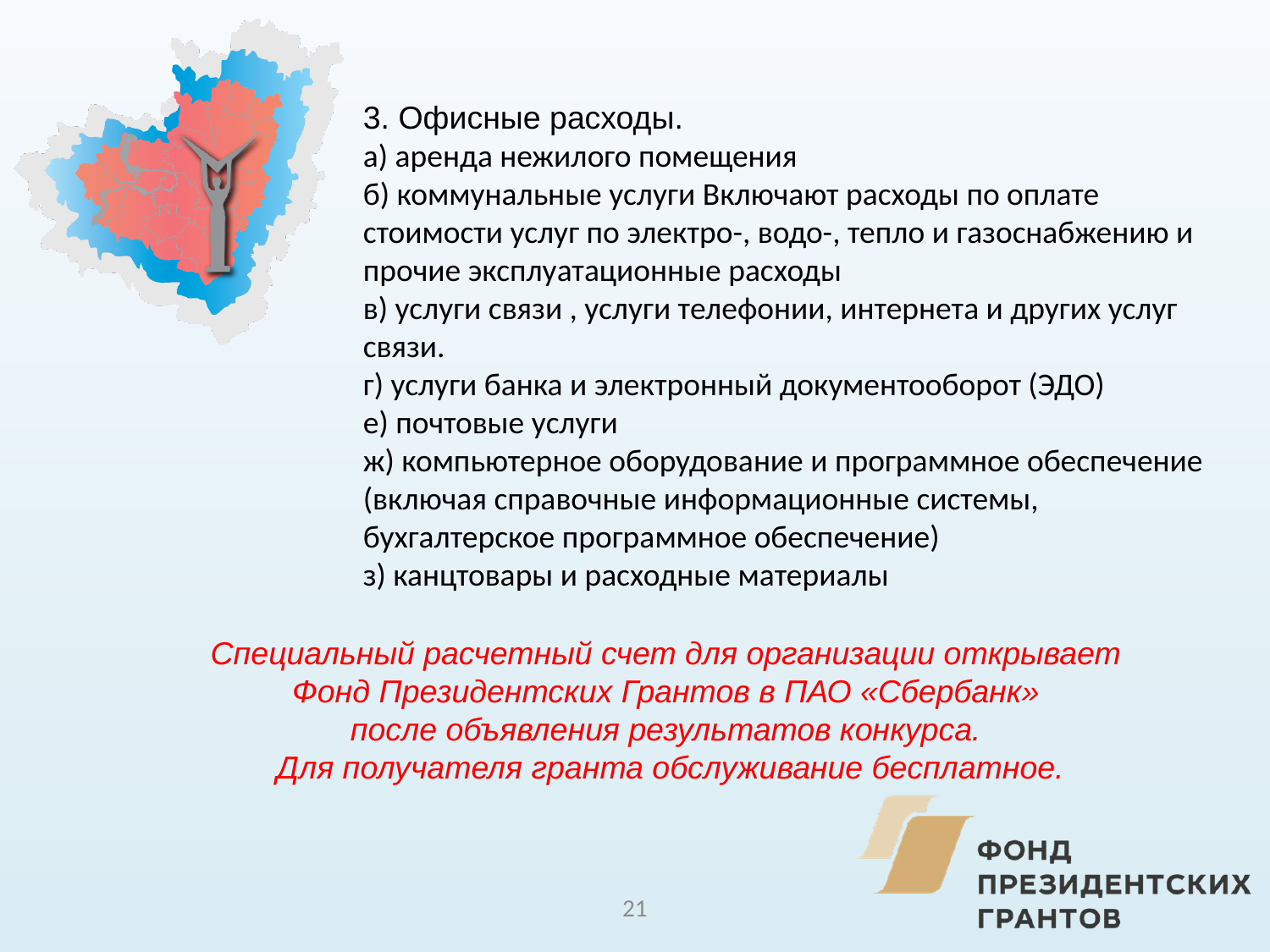

3. Офисные расходы.
а) аренда нежилого помещения
б) коммунальные услуги Включают расходы по оплате стоимости услуг по электро-, водо-, тепло и газоснабжению и прочие эксплуатационные расходы
в) услуги связи , услуги телефонии, интернета и других услуг связи.
г) услуги банка и электронный документооборот (ЭДО)
е) почтовые услуги
ж) компьютерное оборудование и программное обеспечение (включая справочные информационные системы, бухгалтерское программное обеспечение)
з) канцтовары и расходные материалы
Специальный расчетный счет для организации открывает
Фонд Президентских Грантов в ПАО «Сбербанк»
после объявления результатов конкурса.
Для получателя гранта обслуживание бесплатное.
21